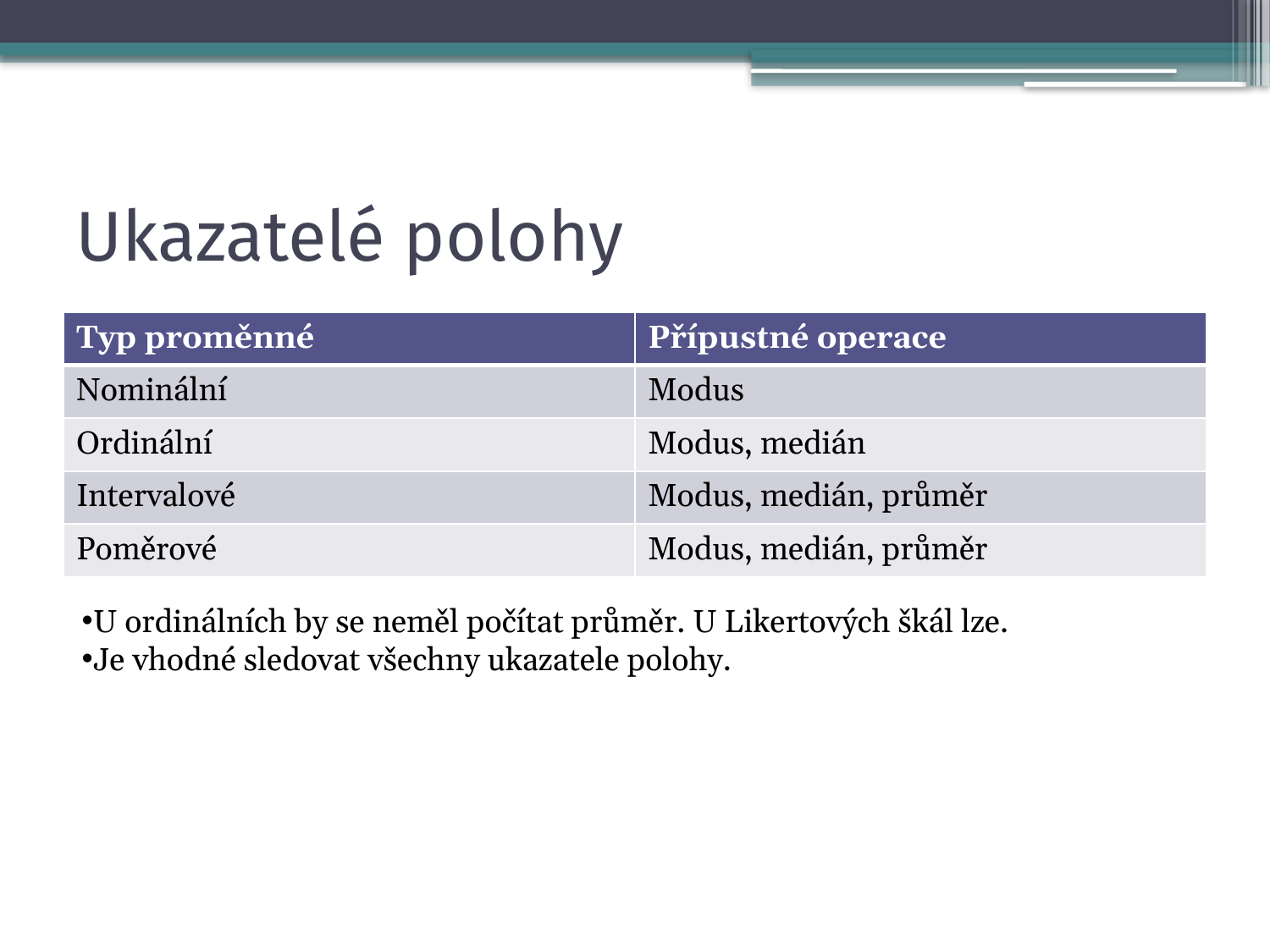

# Ukazatelé polohy
| Typ proměnné | Přípustné operace |
| --- | --- |
| Nominální | Modus |
| Ordinální | Modus, medián |
| Intervalové | Modus, medián, průměr |
| Poměrové | Modus, medián, průměr |
U ordinálních by se neměl počítat průměr. U Likertových škál lze.
Je vhodné sledovat všechny ukazatele polohy.